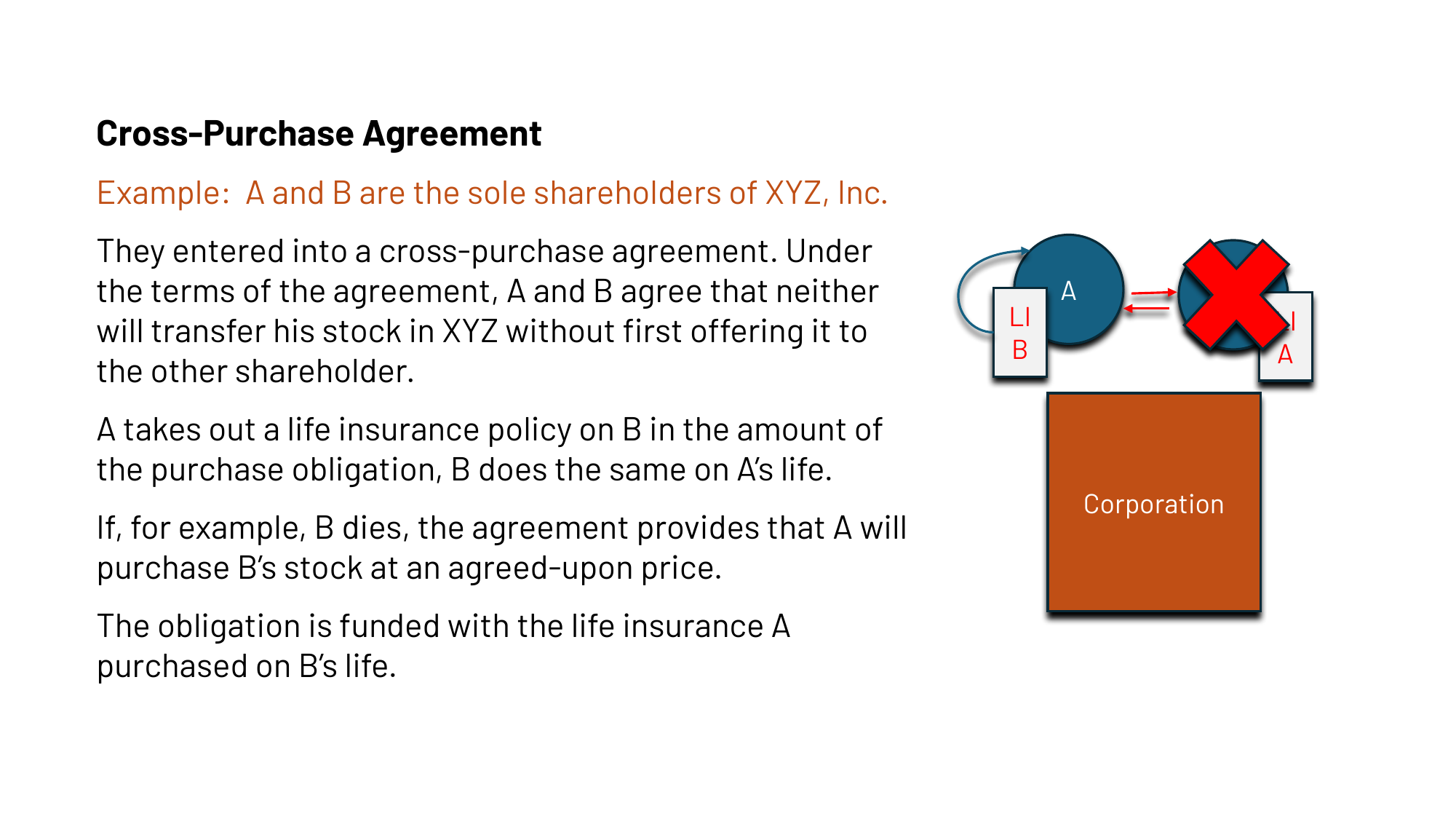

Cross-Purchase Agreement
Example:  A and B are the sole shareholders of XYZ, Inc.
They entered into a cross-purchase agreement. Under the terms of the agreement, A and B agree that neither will transfer his stock in XYZ without first offering it to the other shareholder.
A takes out a life insurance policy on B in the amount of the purchase obligation, B does the same on A’s life.
If, for example, B dies, the agreement provides that A will purchase B’s stock at an agreed-upon price.
The obligation is funded with the life insurance A purchased on B’s life.

A
B
LI
B
LI
A
Corporation